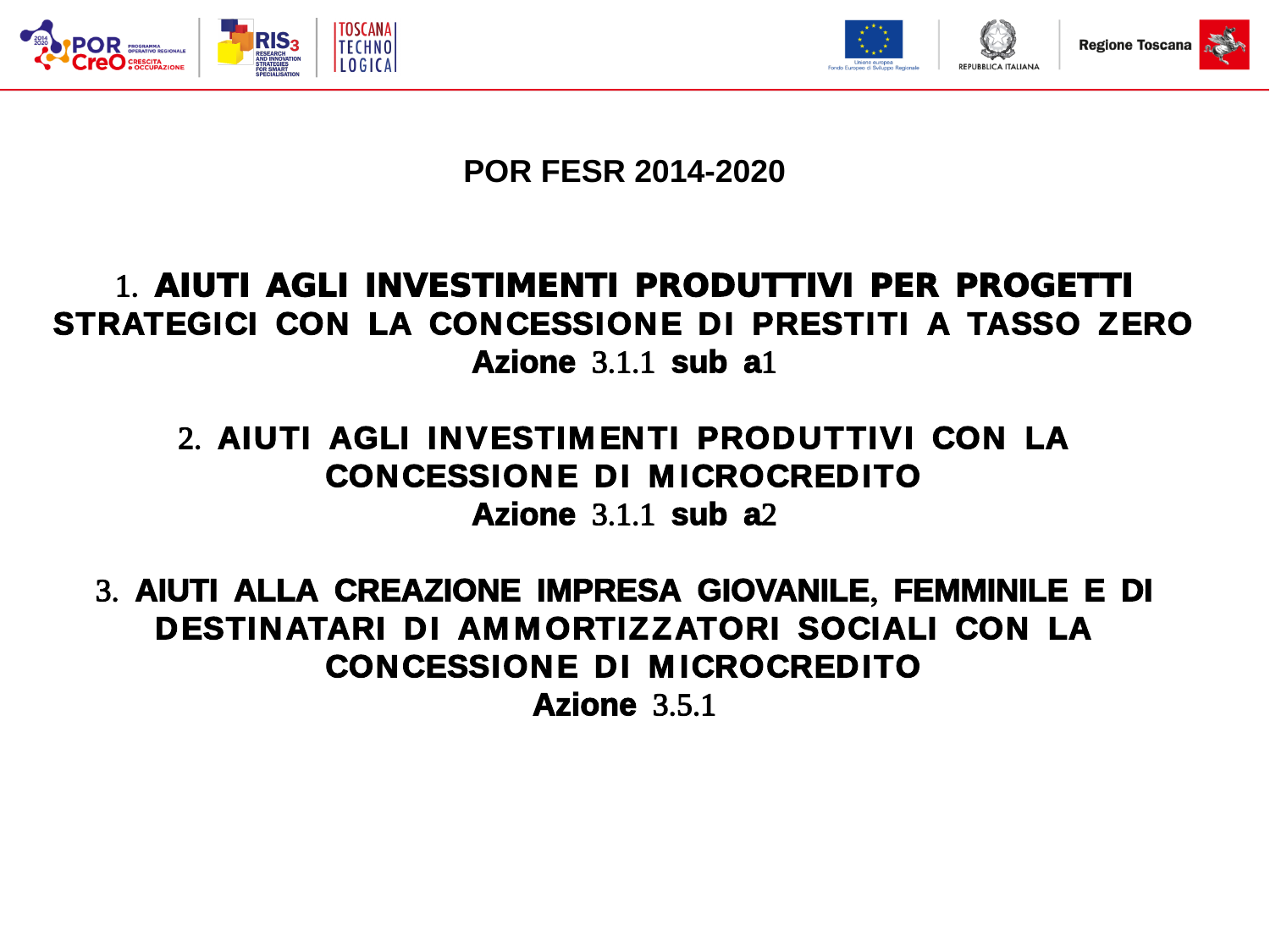

POR FESR 2014-2020

1. AIUTI AGLI INVESTIMENTI PRODUTTIVI PER PROGETTI STRATEGICI CON LA CONCESSIONE DI PRESTITI A TASSO ZERO
Azione 3.1.1 sub a1

2. AIUTI AGLI INVESTIMENTI PRODUTTIVI CON LA CONCESSIONE DI MICROCREDITO
Azione 3.1.1 sub a2

3. AIUTI ALLA CREAZIONE IMPRESA GIOVANILE, FEMMINILE E DI DESTINATARI DI AMMORTIZZATORI SOCIALI CON LA CONCESSIONE DI MICROCREDITO
Azione 3.5.1